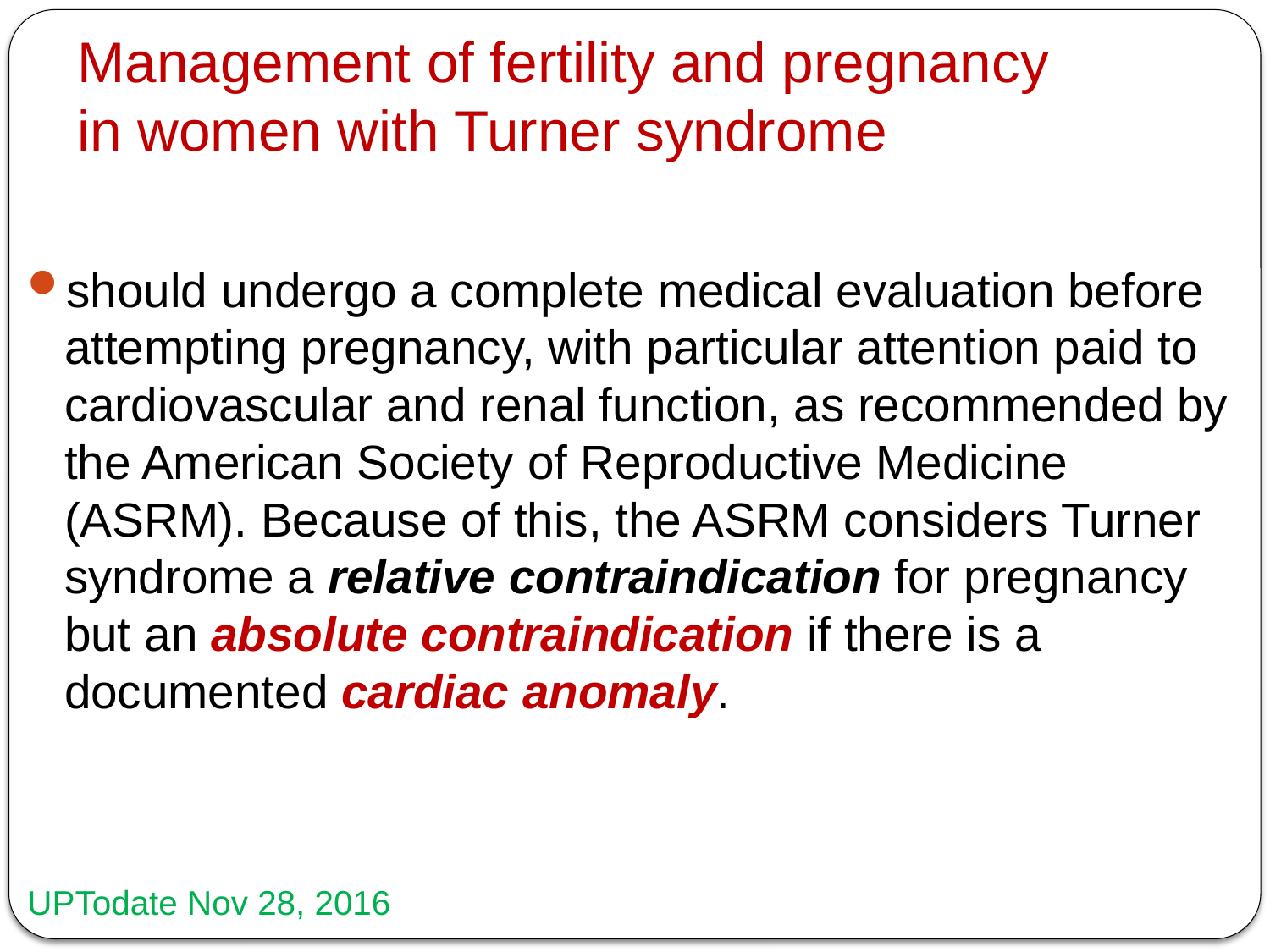

# Management of fertility and pregnancy in women with Turner syndrome

should undergo a complete medical evaluation before attempting pregnancy, with particular attention paid to cardiovascular and renal function, as recommended by the American Society of Reproductive Medicine (ASRM). Because of this, the ASRM considers Turner syndrome a relative contraindication for pregnancy but an absolute contraindication if there is a documented cardiac anomaly.

UPTodate Nov 28, 2016